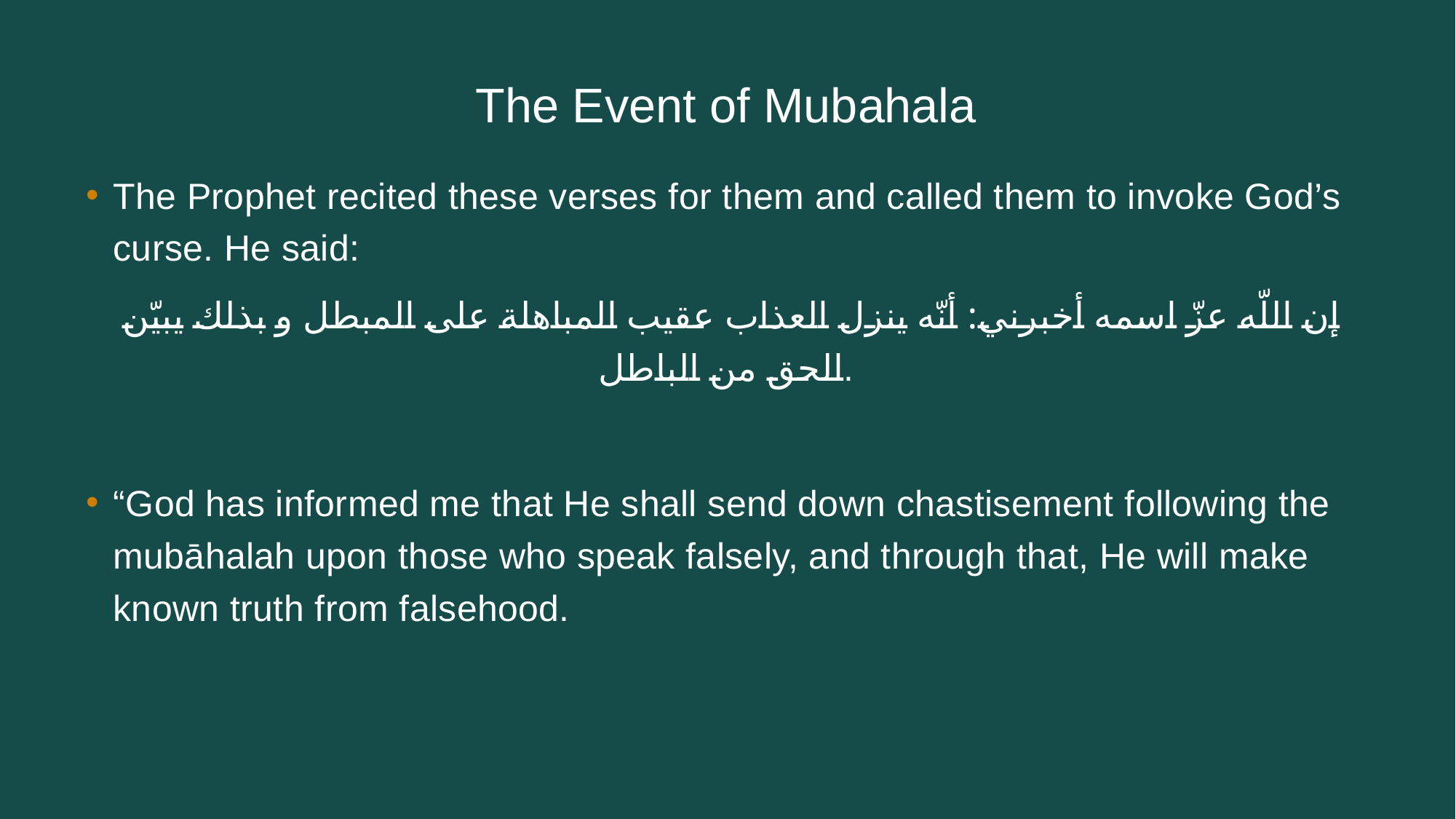

# The Event of Mubahala
The Prophet recited these verses for them and called them to invoke God’s curse. He said:
 إن اللّه عزّ اسمه أخبرني: أنّه ينزل العذاب عقيب المباهلة على المبطل و بذلك يبيّن الحق من الباطل.

“God has informed me that He shall send down chastisement following the mubāhalah upon those who speak falsely, and through that, He will make known truth from falsehood.